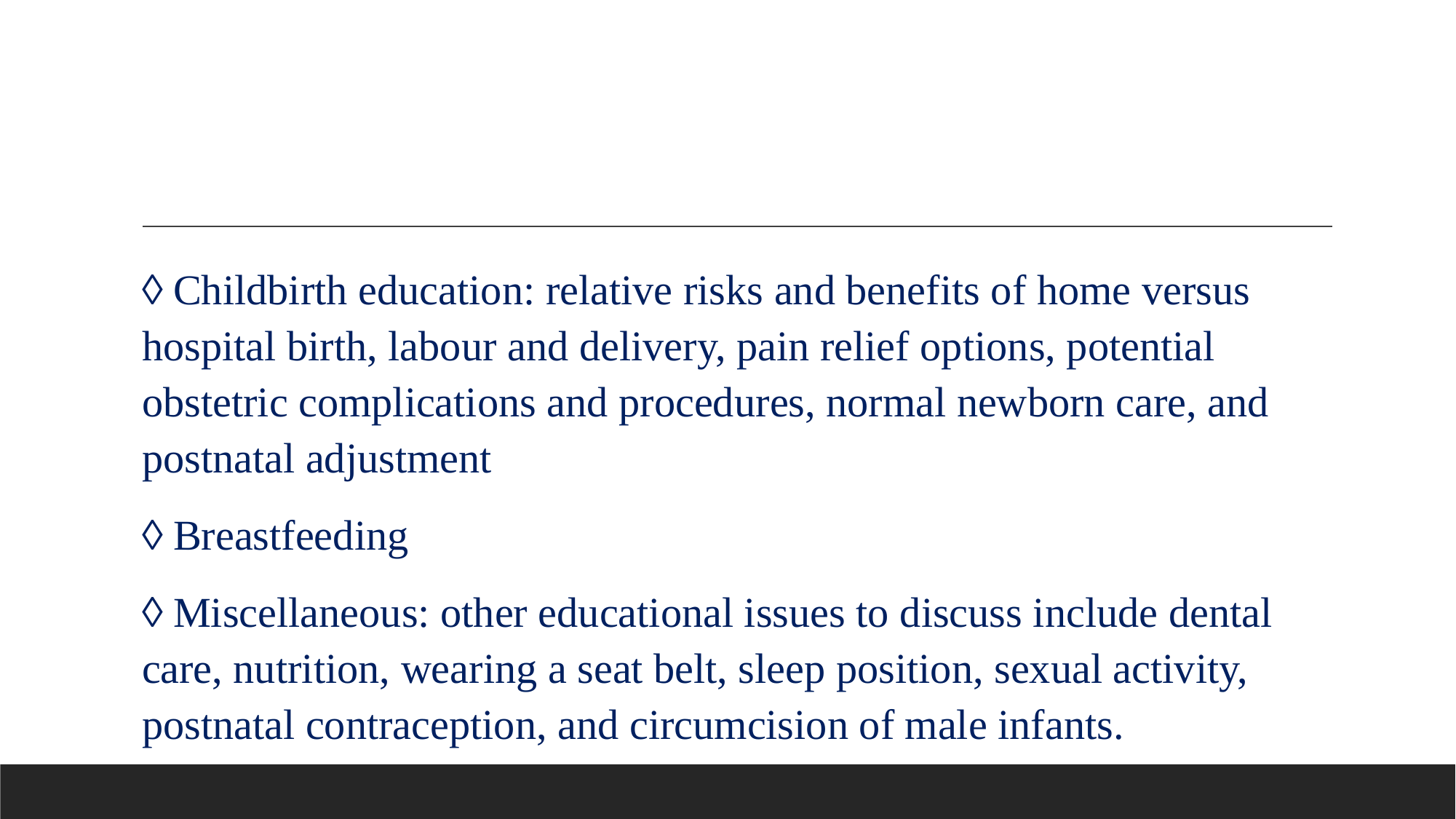

#
◊ Childbirth education: relative risks and benefits of home versus hospital birth, labour and delivery, pain relief options, potential obstetric complications and procedures, normal newborn care, and postnatal adjustment
◊ Breastfeeding
◊ Miscellaneous: other educational issues to discuss include dental care, nutrition, wearing a seat belt, sleep position, sexual activity, postnatal contraception, and circumcision of male infants.